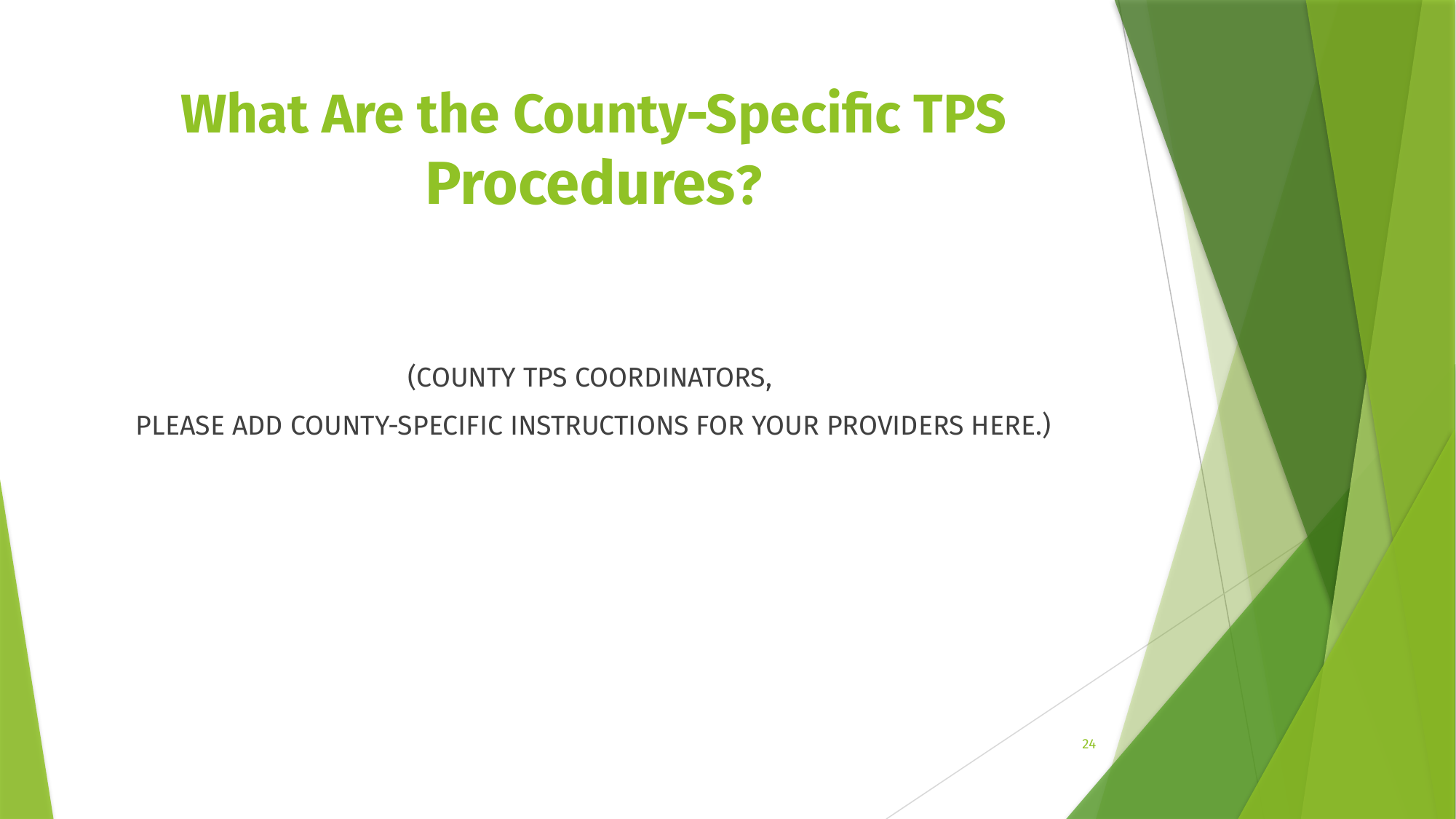

# What Are the County-Specific TPS Procedures?

(COUNTY TPS COORDINATORS,
PLEASE ADD COUNTY-SPECIFIC INSTRUCTIONS FOR YOUR PROVIDERS HERE.)
24